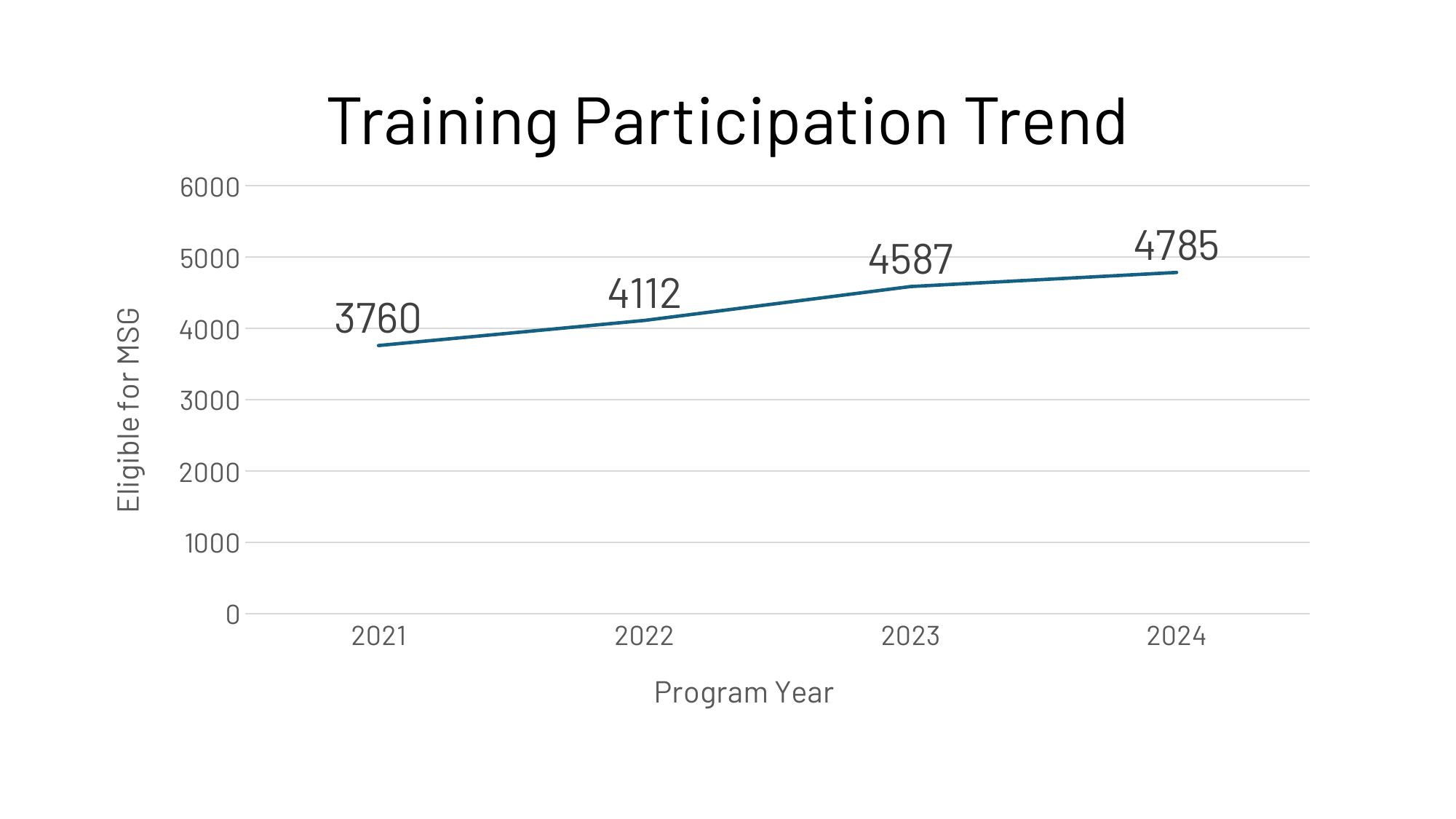

# Training Participation Trend

### Chart

| Category | # Eligible for MSG |
|---|---|
| 2021 | 3760.0 |
| 2022 | 4112.0 |
| 2023 | 4587.0 |
| 2024 | 4785.0 |